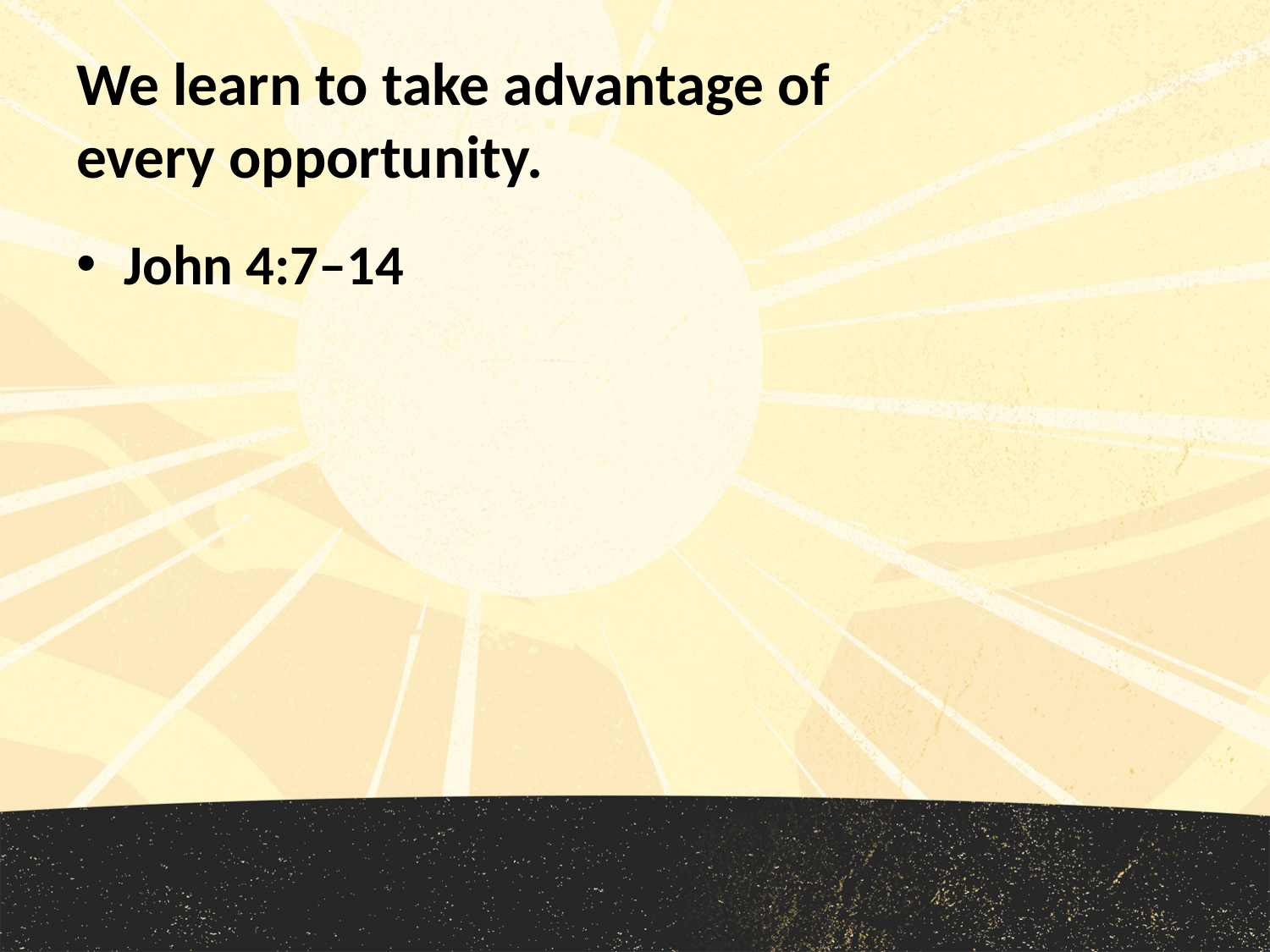

# We learn to take advantage of every opportunity.
John 4:7–14